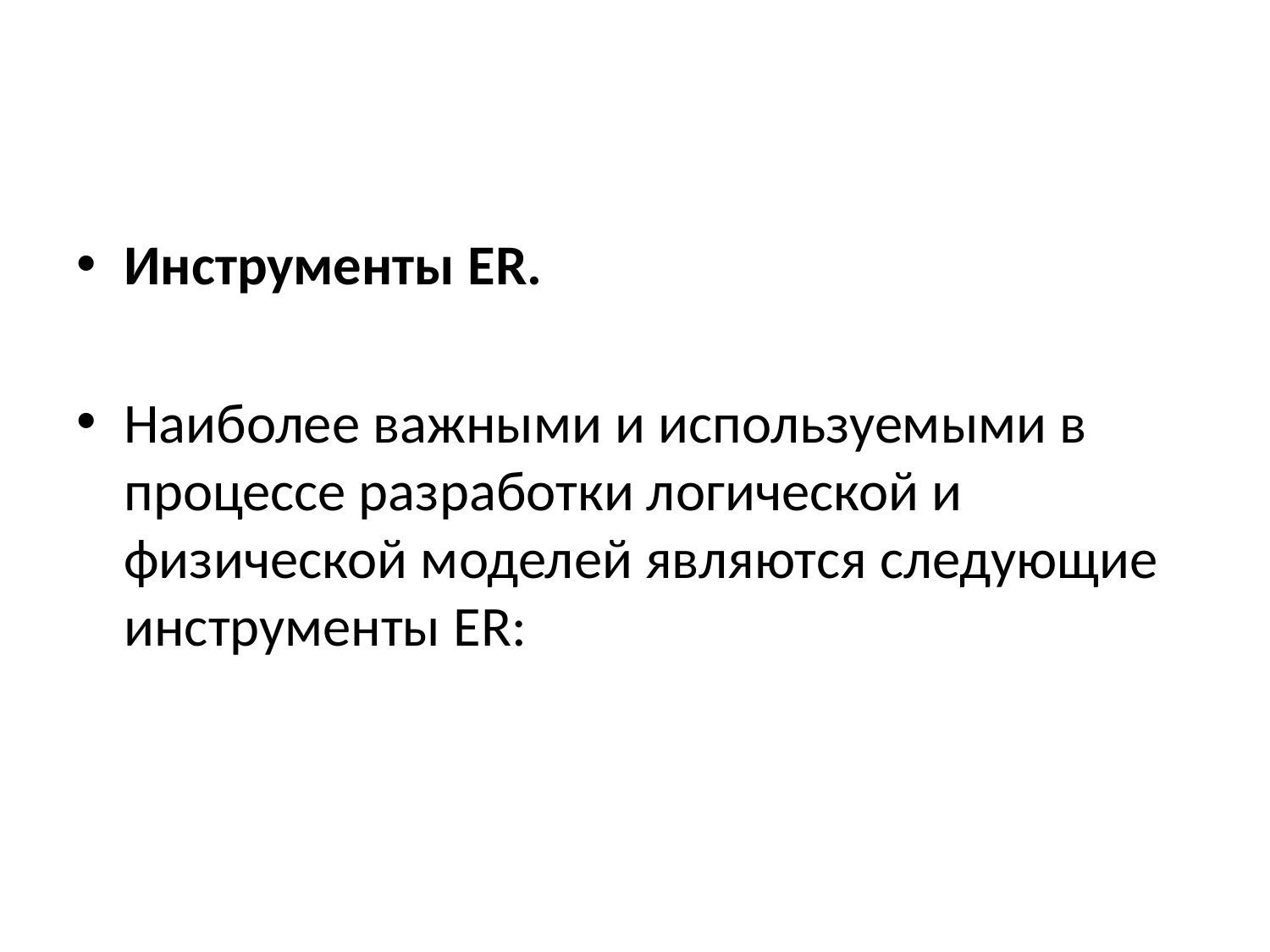

#
Инструменты ER.

Наиболее важными и используемыми в процессе разработки логической и физической моделей являются следующие инструменты ER: